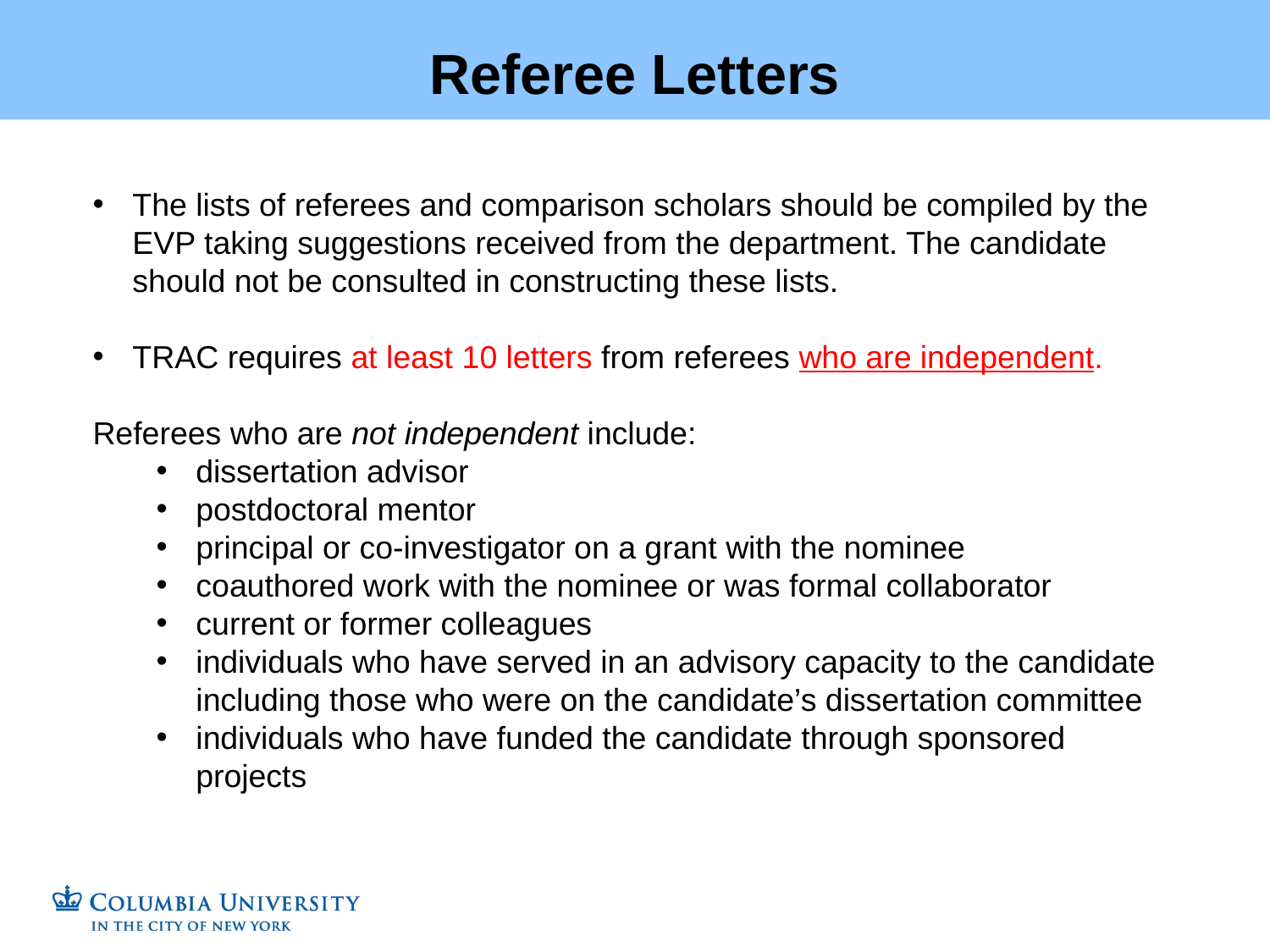

Referee Letters

The lists of referees and comparison scholars should be compiled by the EVP taking suggestions received from the department. The candidate should not be consulted in constructing these lists.

TRAC requires at least 10 letters from referees who are independent.

Referees who are not independent include:
dissertation advisor
postdoctoral mentor
principal or co-investigator on a grant with the nominee
coauthored work with the nominee or was formal collaborator
current or former colleagues
individuals who have served in an advisory capacity to the candidate including those who were on the candidate’s dissertation committee
individuals who have funded the candidate through sponsored projects